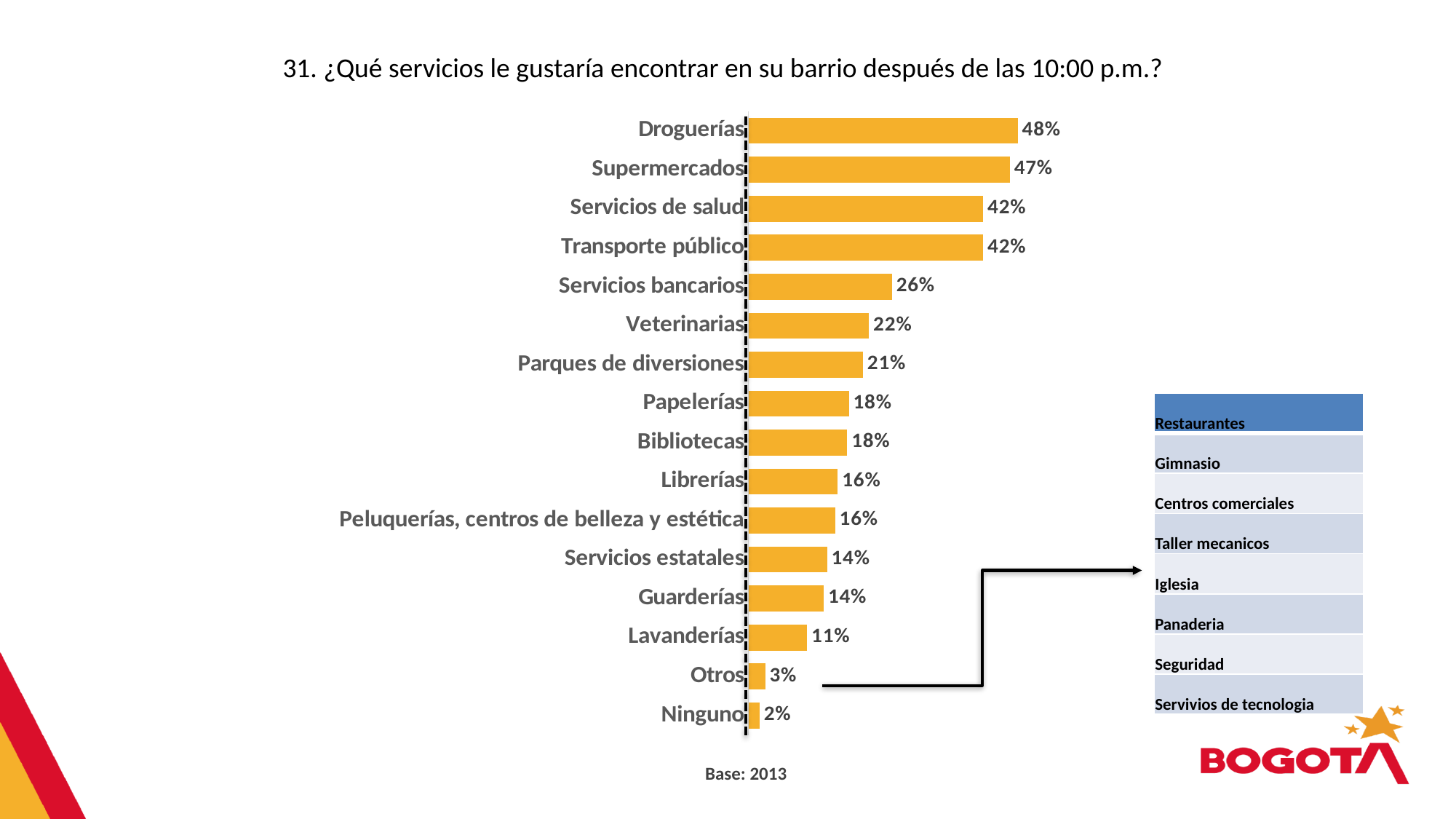

31. ¿Qué servicios le gustaría encontrar en su barrio después de las 10:00 p.m.?

### Chart

| Category |  |
|---|---|
| Droguerías | 0.482 |
| Supermercados | 0.468 |
| Servicios de salud | 0.42 |
| Transporte público | 0.42 |
| Servicios bancarios | 0.257 |
| Veterinarias | 0.216 |
| Parques de diversiones | 0.205 |
| Papelerías | 0.18 |
| Bibliotecas | 0.177 |
| Librerías | 0.16 |
| Peluquerías, centros de belleza y estética | 0.155 |
| Servicios estatales | 0.141 |
| Guarderías | 0.135 |
| Lavanderías | 0.105 |
| Otros | 0.03 |
| Ninguno | 0.02 |
| Restaurantes |
| --- |
| Gimnasio |
| Centros comerciales |
| Taller mecanicos |
| Iglesia |
| Panaderia |
| Seguridad |
| Servivios de tecnologia |
Base: 2013